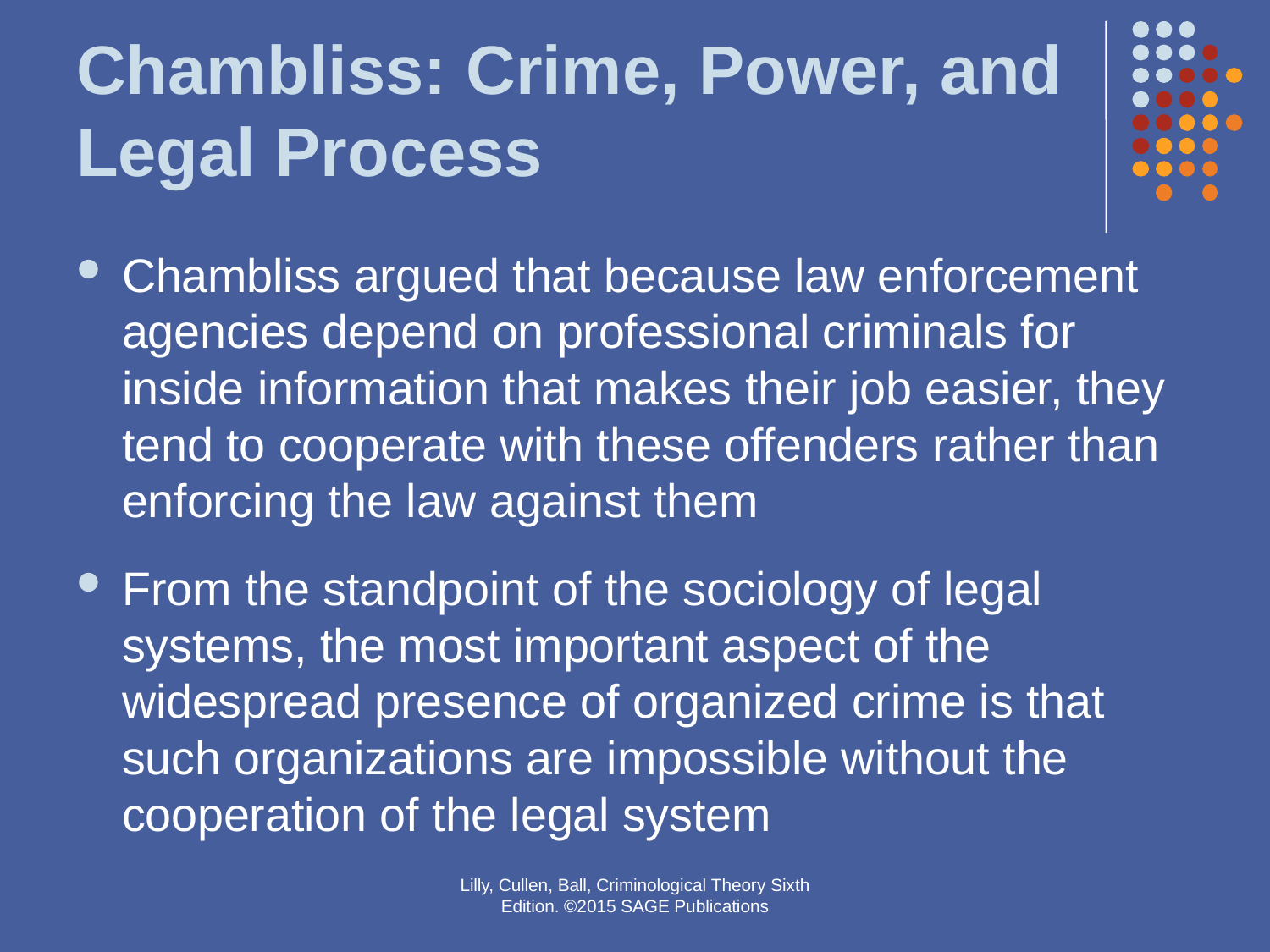

# Chambliss: Crime, Power, and Legal Process
Chambliss argued that because law enforcement agencies depend on professional criminals for inside information that makes their job easier, they tend to cooperate with these offenders rather than enforcing the law against them

From the standpoint of the sociology of legal systems, the most important aspect of the widespread presence of organized crime is that such organizations are impossible without the cooperation of the legal system
Lilly, Cullen, Ball, Criminological Theory Sixth Edition. ©2015 SAGE Publications